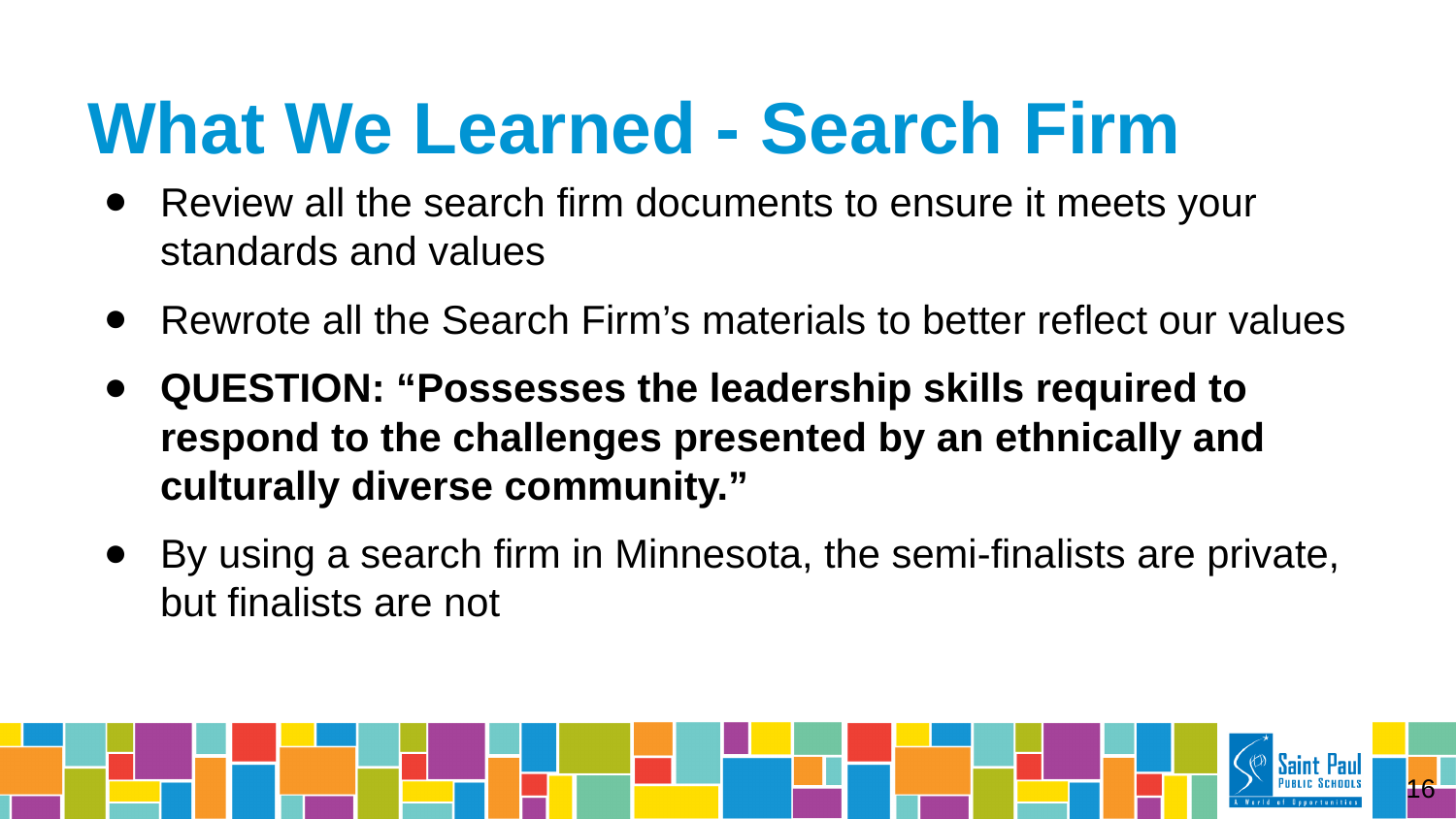

# What We Learned - Search Firm
Review all the search firm documents to ensure it meets your standards and values
Rewrote all the Search Firm’s materials to better reflect our values
QUESTION: “Possesses the leadership skills required to respond to the challenges presented by an ethnically and culturally diverse community.”
By using a search firm in Minnesota, the semi-finalists are private, but finalists are not
16